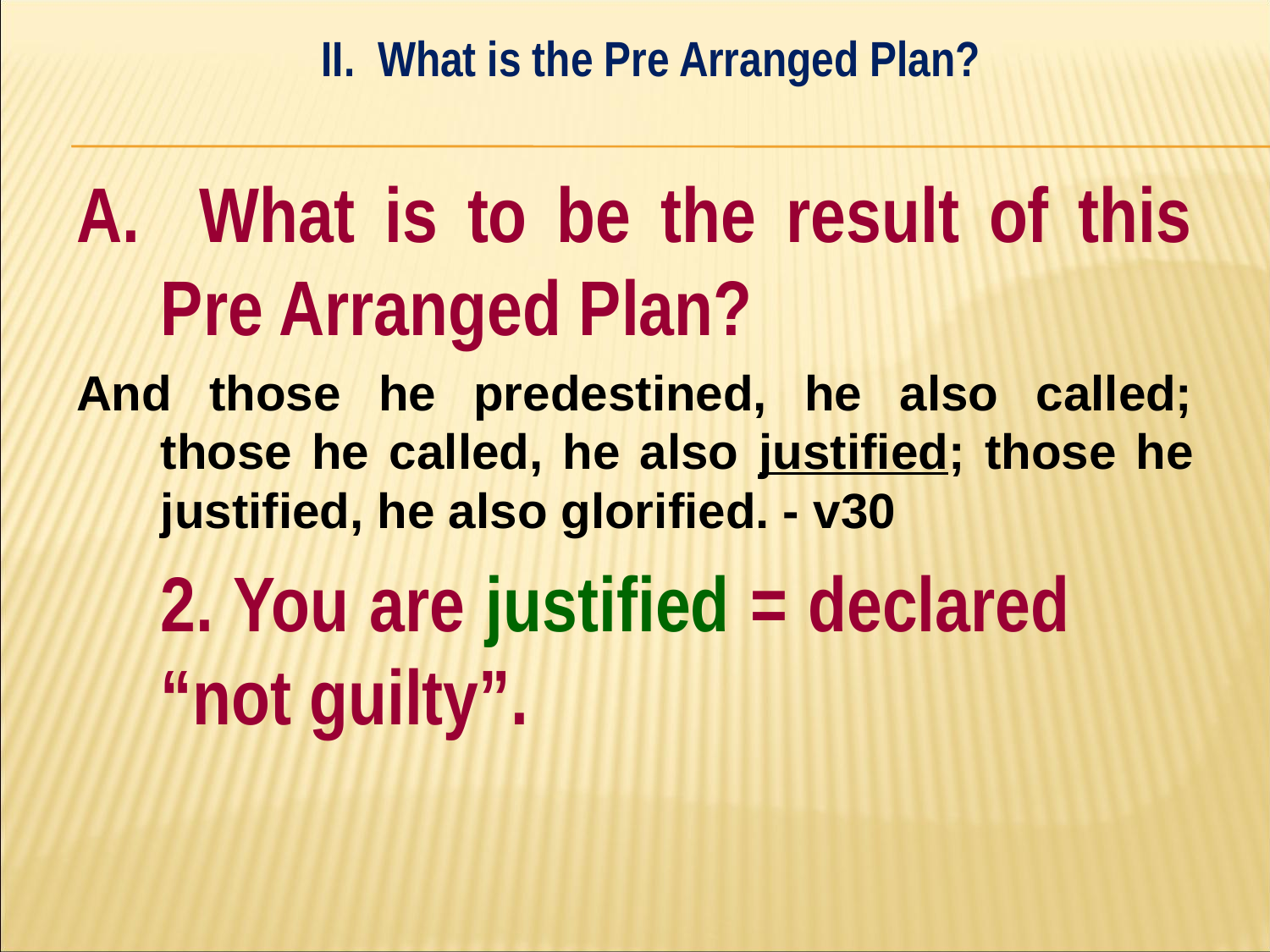

II.  What is the Pre Arranged Plan?
#
A.  What is to be the result of this Pre Arranged Plan?
And those he predestined, he also called; those he called, he also justified; those he justified, he also glorified. - v30
	2. You are justified = declared 	“not guilty”.